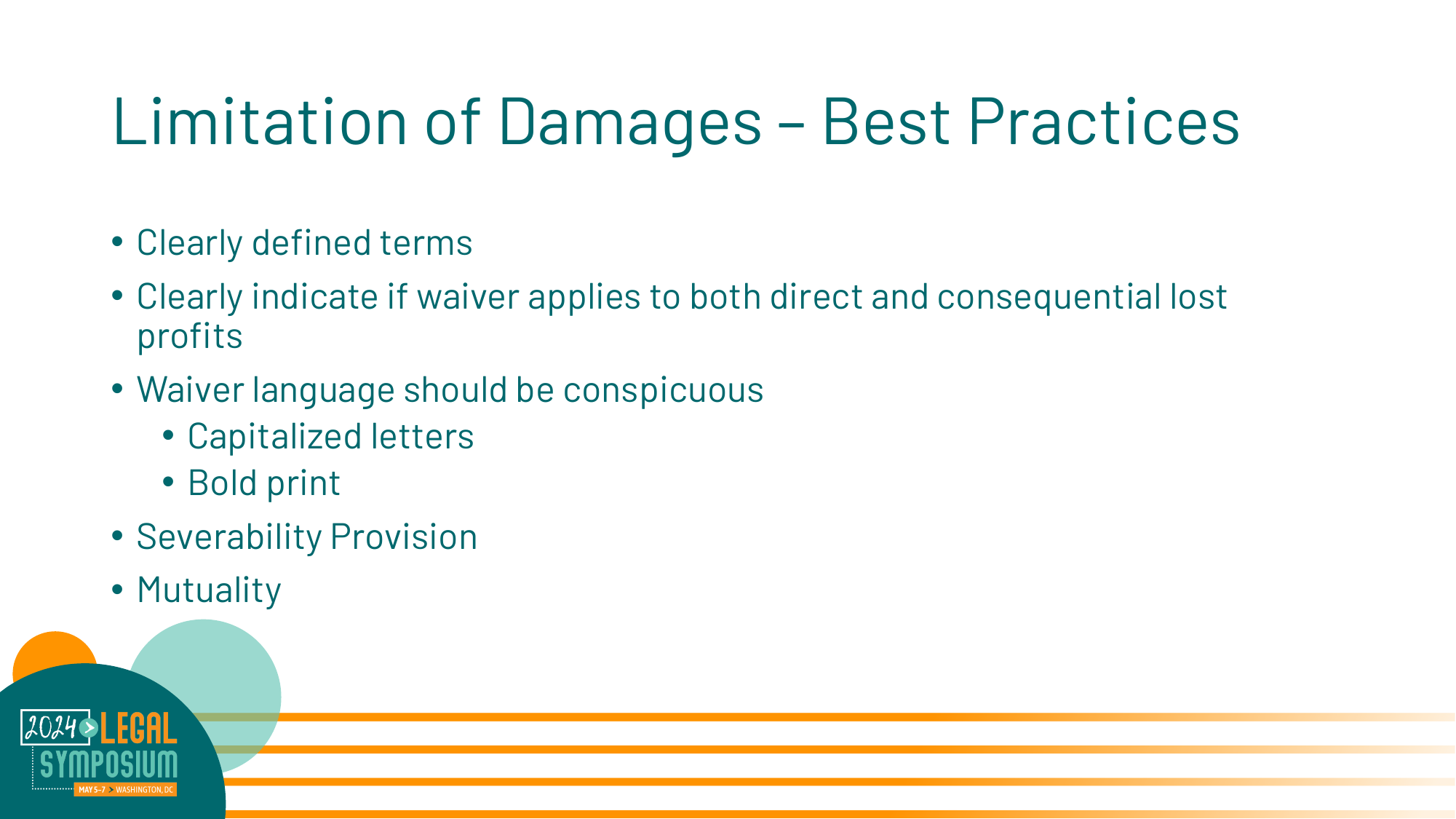

# Limitation of Damages – Best Practices
Clearly defined terms
Clearly indicate if waiver applies to both direct and consequential lost profits
Waiver language should be conspicuous
Capitalized letters
Bold print
Severability Provision
Mutuality